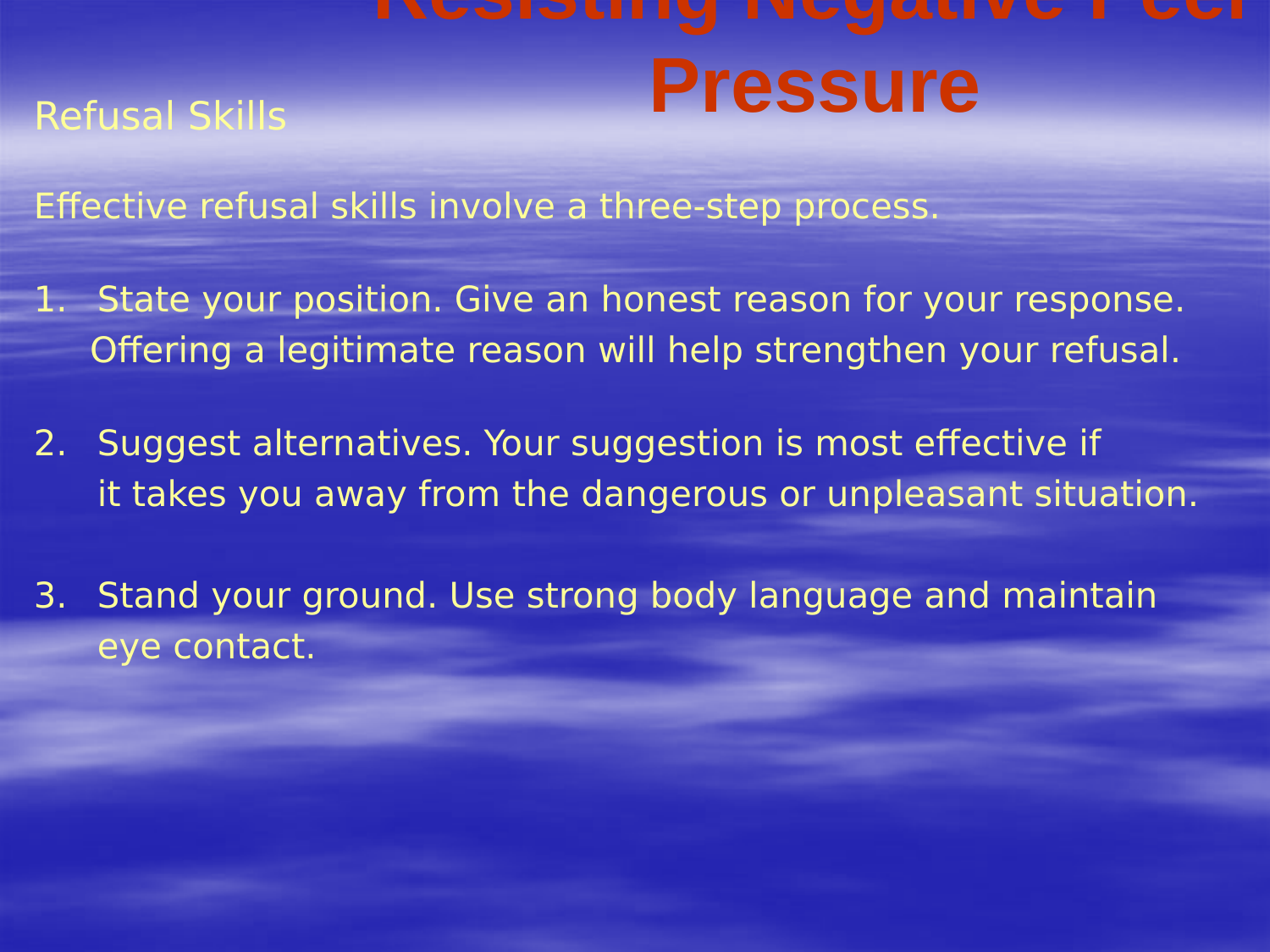

# Resisting Negative Peer Pressure

Refusal Skills
Effective refusal skills involve a three-step process.

State your position. Give an honest reason for your response.
     Offering a legitimate reason will help strengthen your refusal.

Suggest alternatives. Your suggestion is most effective if
it takes you away from the dangerous or unpleasant situation.
Stand your ground. Use strong body language and maintain
eye contact.